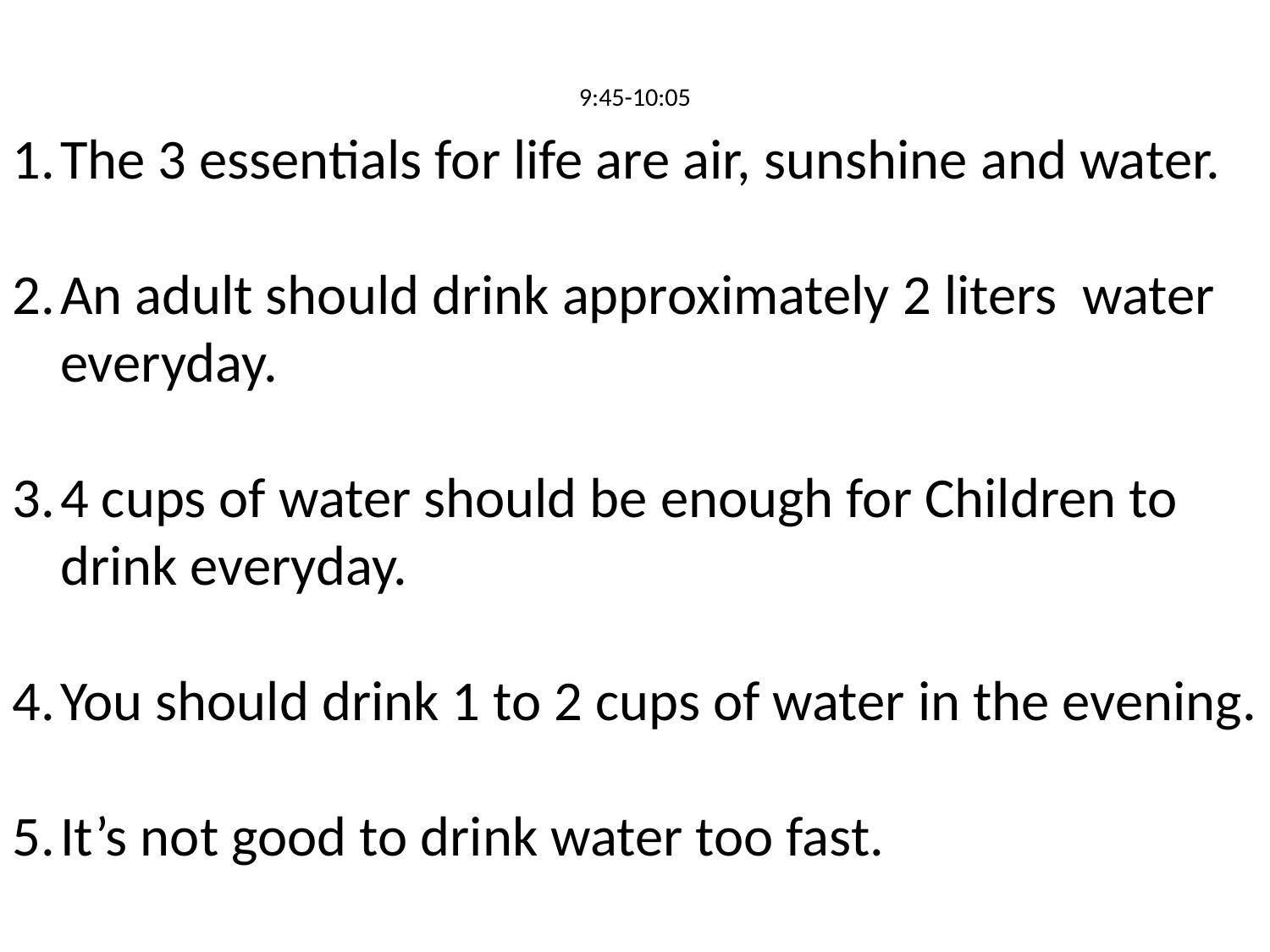

# 9:45-10:05
The 3 essentials for life are air, sunshine and water.

An adult should drink approximately 2 liters  water everyday.

4 cups of water should be enough for Children to drink everyday.

You should drink 1 to 2 cups of water in the evening.

It’s not good to drink water too fast.